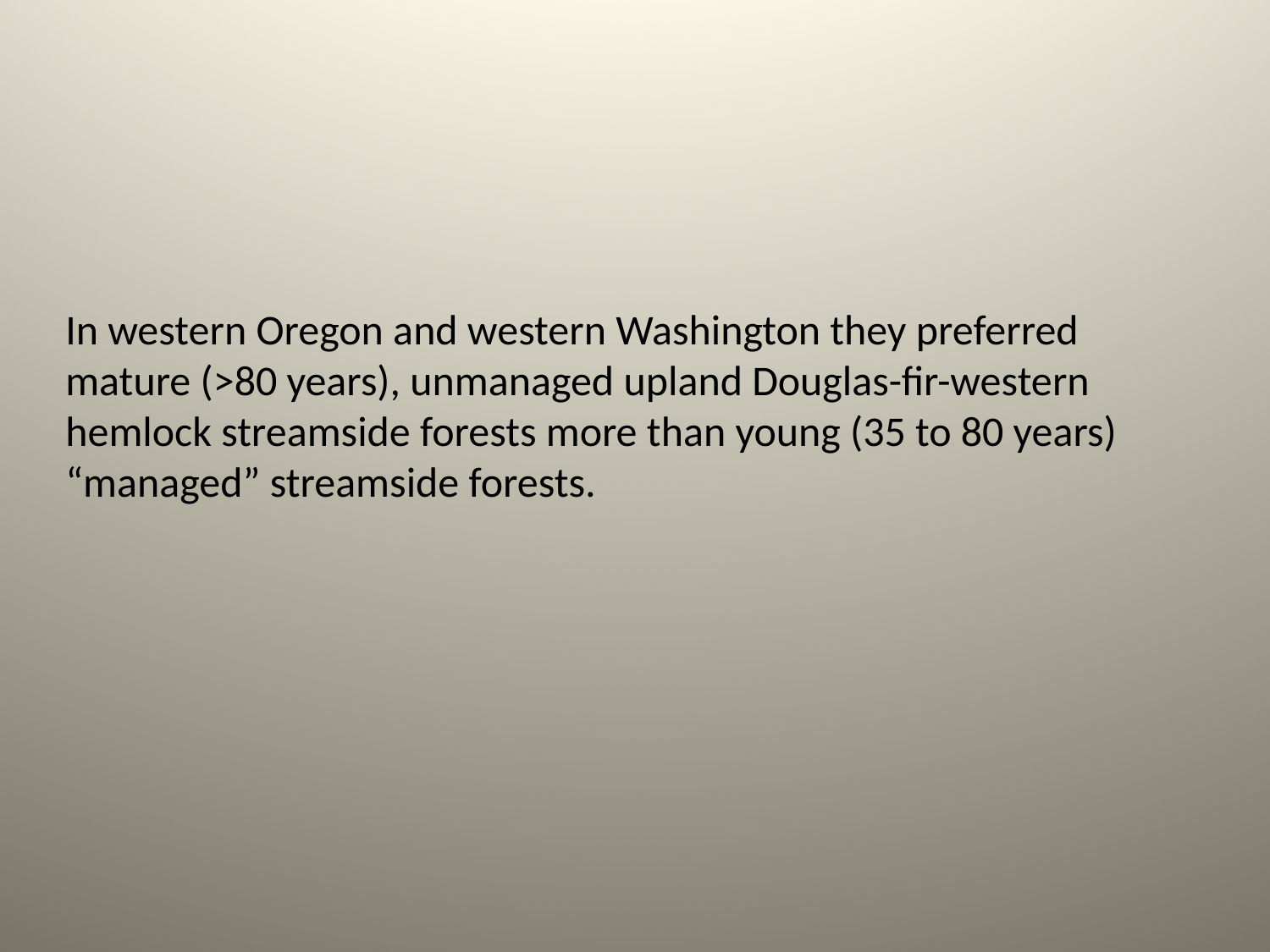

In western Oregon and western Washington they preferred mature (>80 years), unmanaged upland Douglas-fir-western hemlock streamside forests more than young (35 to 80 years) “managed” streamside forests.